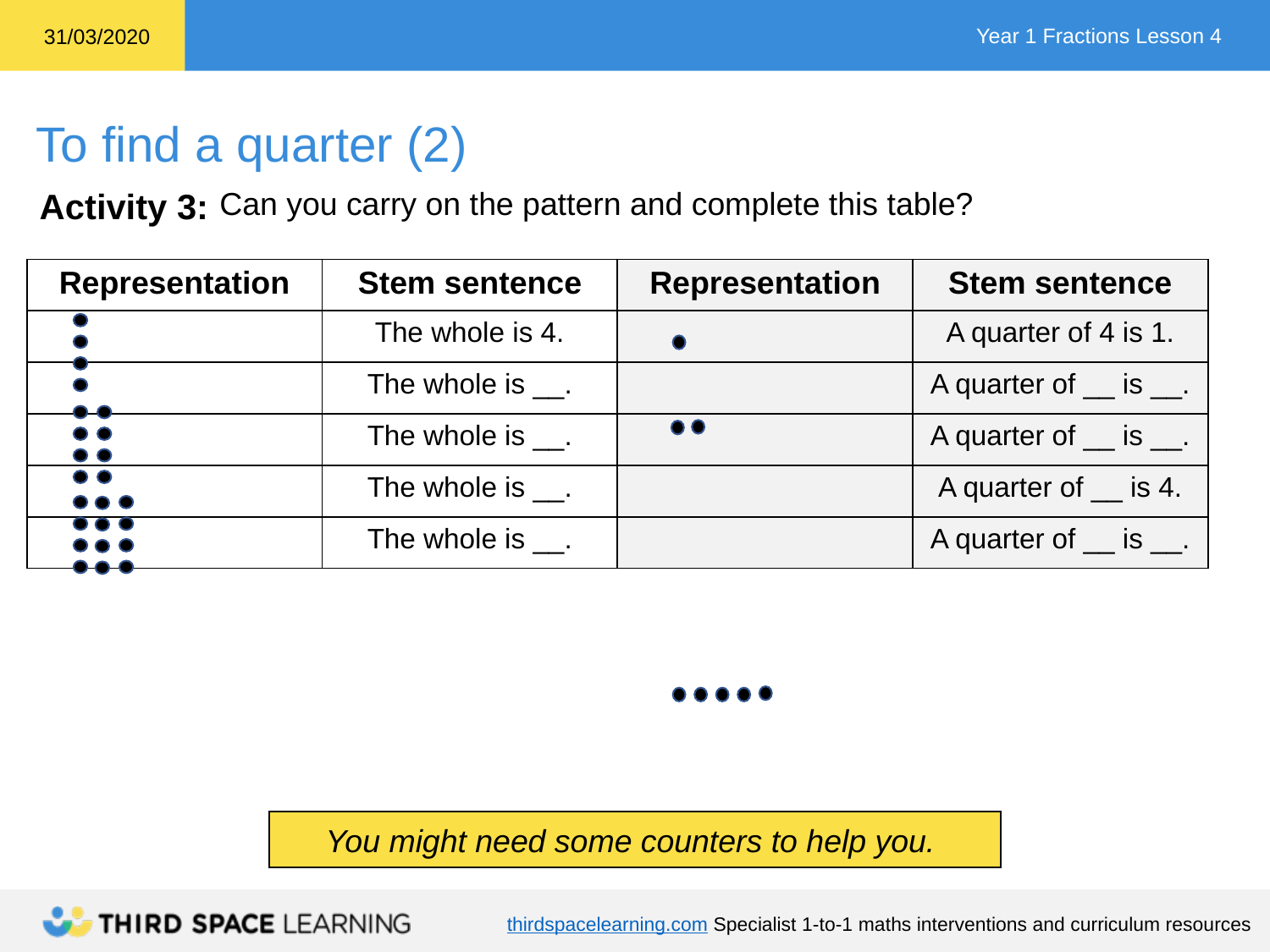

Activity 3:
Can you carry on the pattern and complete this table?
| Representation | Stem sentence | Representation | Stem sentence |
| --- | --- | --- | --- |
|  | The whole is 4. |  | A quarter of 4 is 1. |
|  | The whole is \_\_. |  | A quarter of \_\_ is \_\_. |
|  | The whole is \_\_. |  | A quarter of \_\_ is \_\_. |
|  | The whole is \_\_. |  | A quarter of \_\_ is 4. |
|  | The whole is \_\_. |  | A quarter of \_\_ is \_\_. |

You might need some counters to help you.